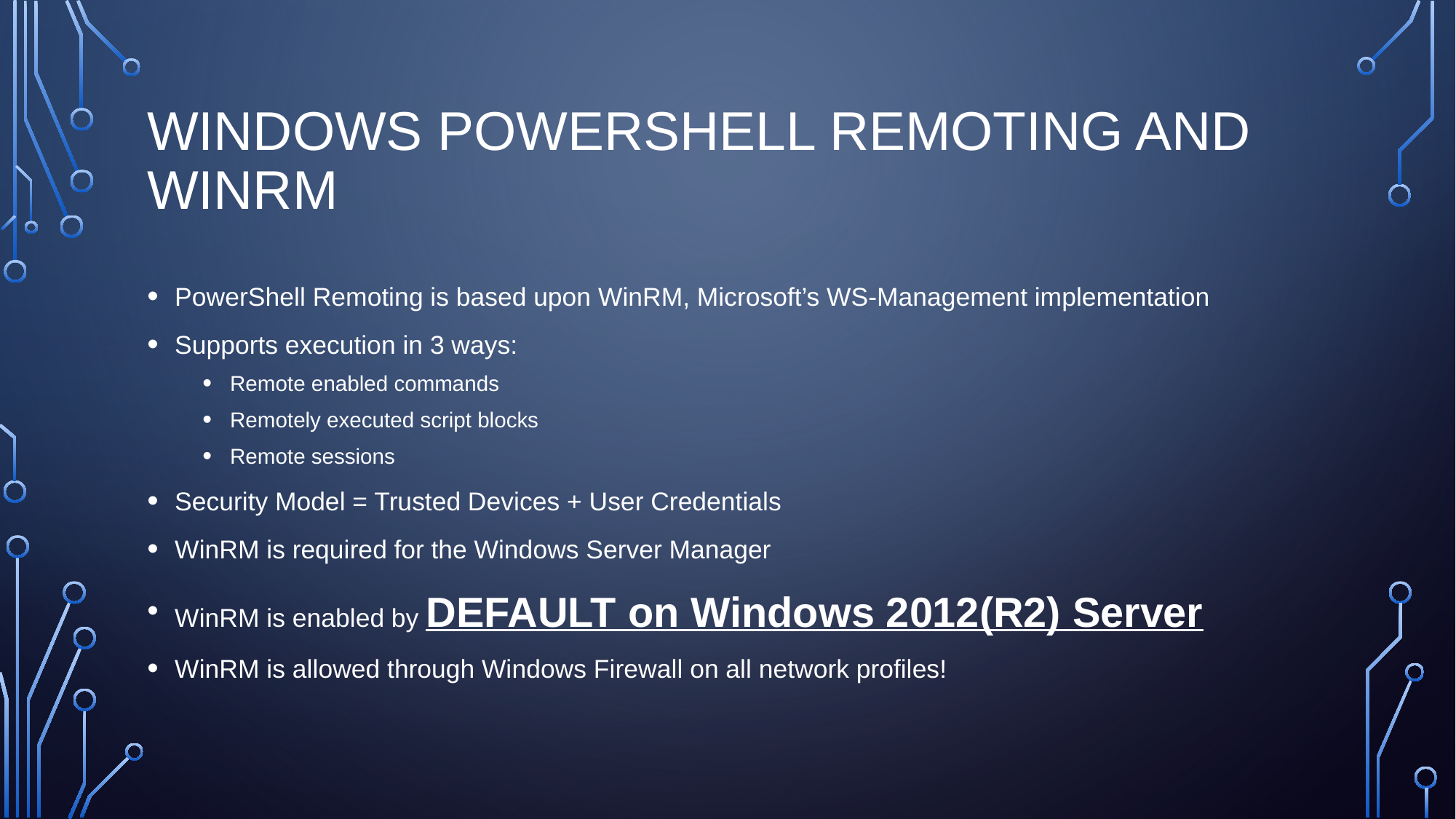

# Windows PowerShell Remoting and WinRM
PowerShell Remoting is based upon WinRM, Microsoft’s WS-Management implementation
Supports execution in 3 ways:
Remote enabled commands
Remotely executed script blocks
Remote sessions
Security Model = Trusted Devices + User Credentials
WinRM is required for the Windows Server Manager
WinRM is enabled by DEFAULT on Windows 2012(R2) Server
WinRM is allowed through Windows Firewall on all network profiles!